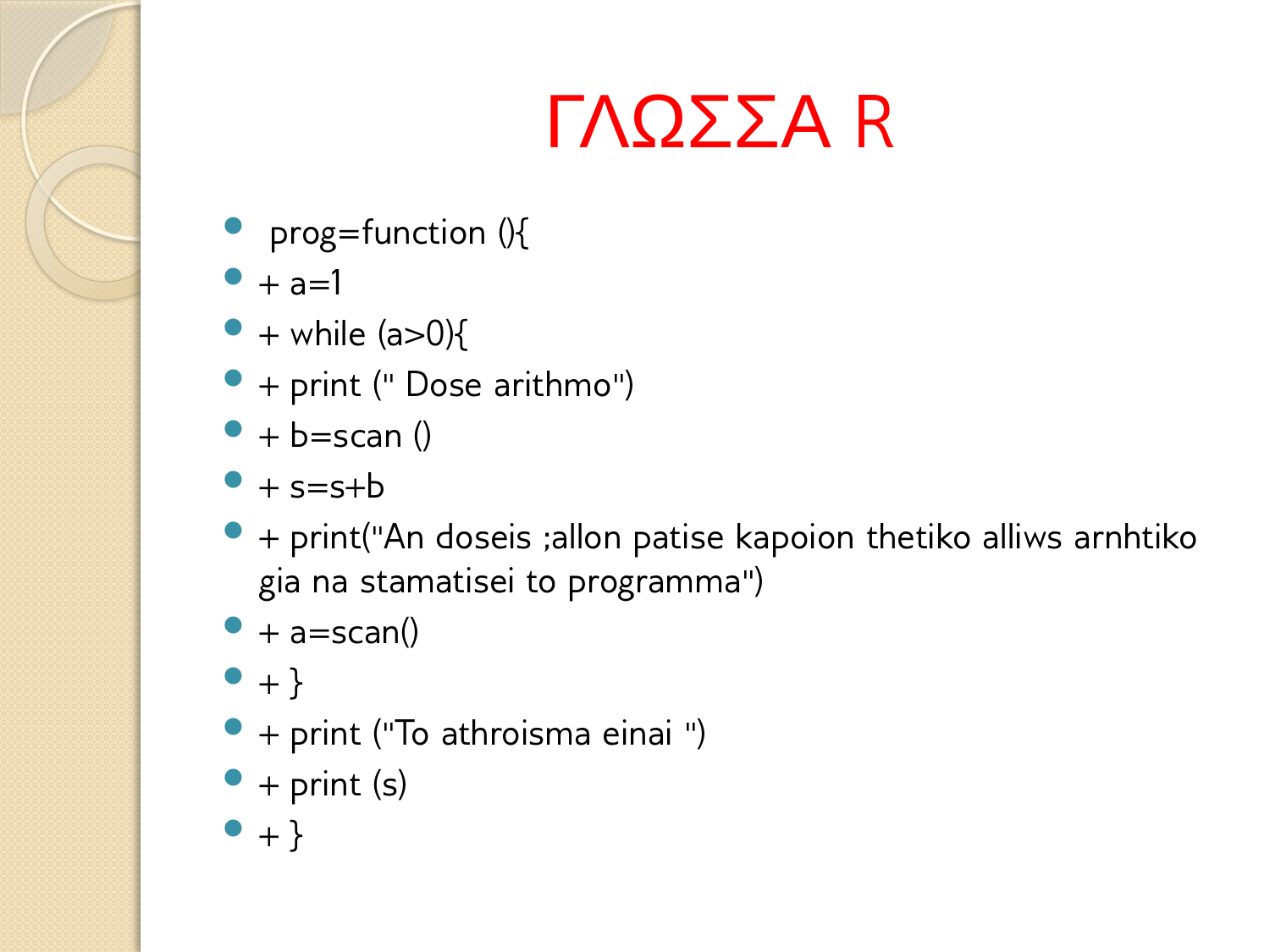

# ΓΛΩΣΣΑ R
 prog=function (){
+ a=1
+ while (a>0){
+ print (" Dose arithmo")
+ b=scan ()
+ s=s+b
+ print("An doseis ;allon patise kapoion thetiko alliws arnhtiko gia na stamatisei to programma")
+ a=scan()
+ }
+ print ("To athroisma einai ")
+ print (s)
+ }